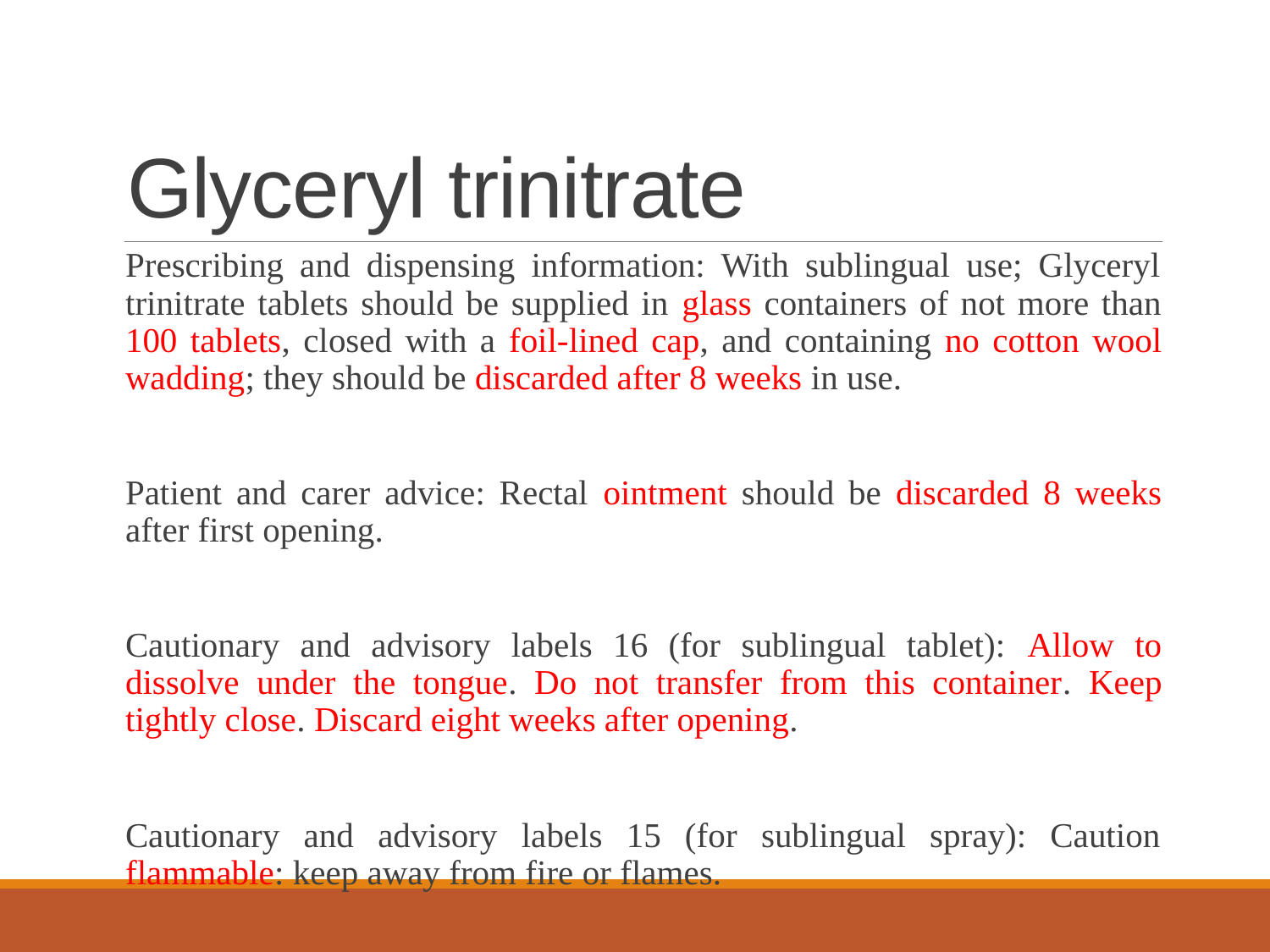

# Glyceryl trinitrate
Prescribing and dispensing information: With sublingual use; Glyceryl trinitrate tablets should be supplied in glass containers of not more than 100 tablets, closed with a foil-lined cap, and containing no cotton wool wadding; they should be discarded after 8 weeks in use.

Patient and carer advice: Rectal ointment should be discarded 8 weeks after first opening.

Cautionary and advisory labels 16 (for sublingual tablet): Allow to dissolve under the tongue. Do not transfer from this container. Keep tightly close. Discard eight weeks after opening.

Cautionary and advisory labels 15 (for sublingual spray): Caution flammable: keep away from fire or flames.